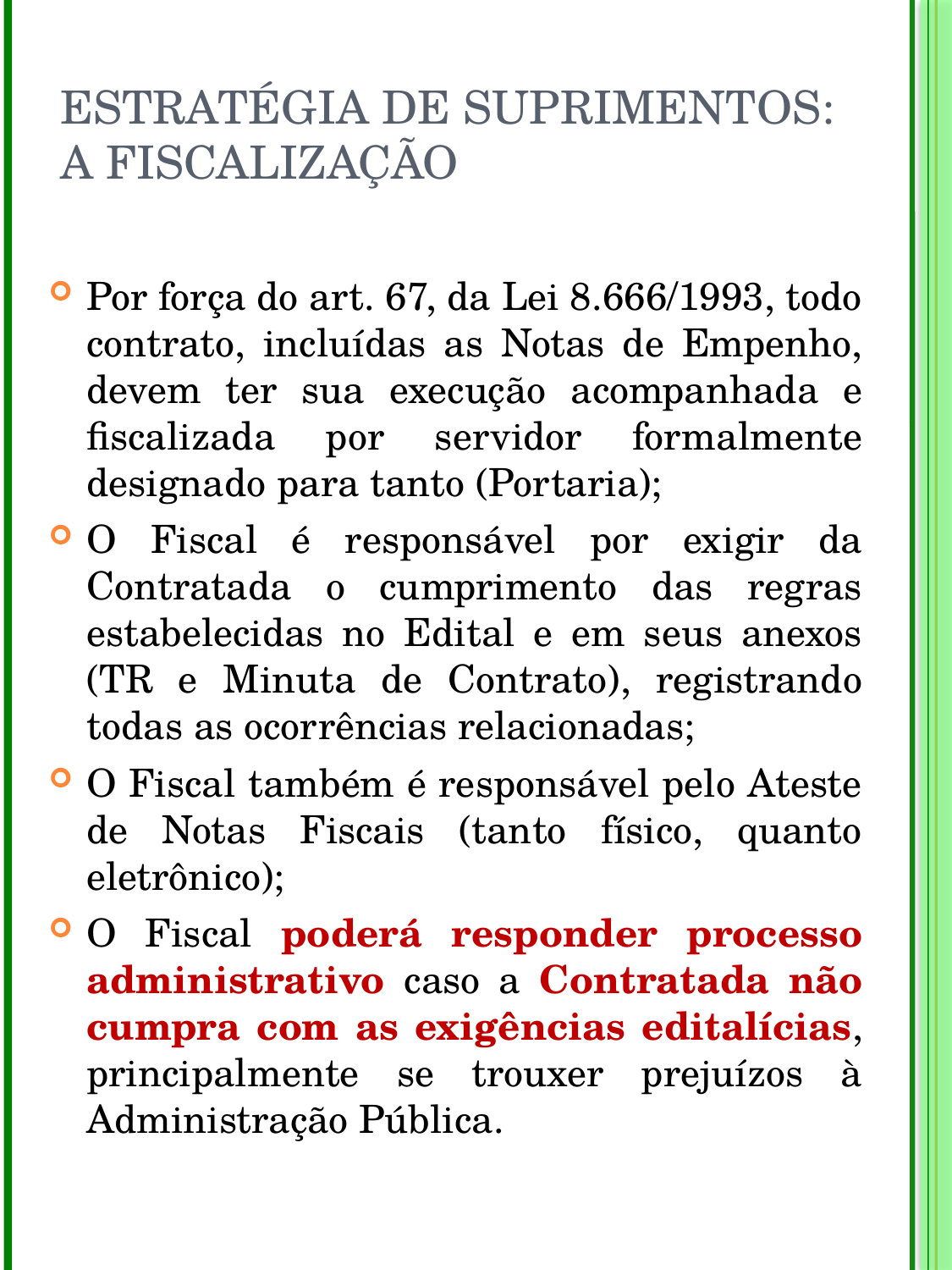

# ESTRATÉGIA DE SUPRIMENTOS: A FISCALIZAÇÃO
Por força do art. 67, da Lei 8.666/1993, todo contrato, incluídas as Notas de Empenho, devem ter sua execução acompanhada e fiscalizada por servidor formalmente designado para tanto (Portaria);
O Fiscal é responsável por exigir da Contratada o cumprimento das regras estabelecidas no Edital e em seus anexos (TR e Minuta de Contrato), registrando todas as ocorrências relacionadas;
O Fiscal também é responsável pelo Ateste de Notas Fiscais (tanto físico, quanto eletrônico);
O Fiscal poderá responder processo administrativo caso a Contratada não cumpra com as exigências editalícias, principalmente se trouxer prejuízos à Administração Pública.